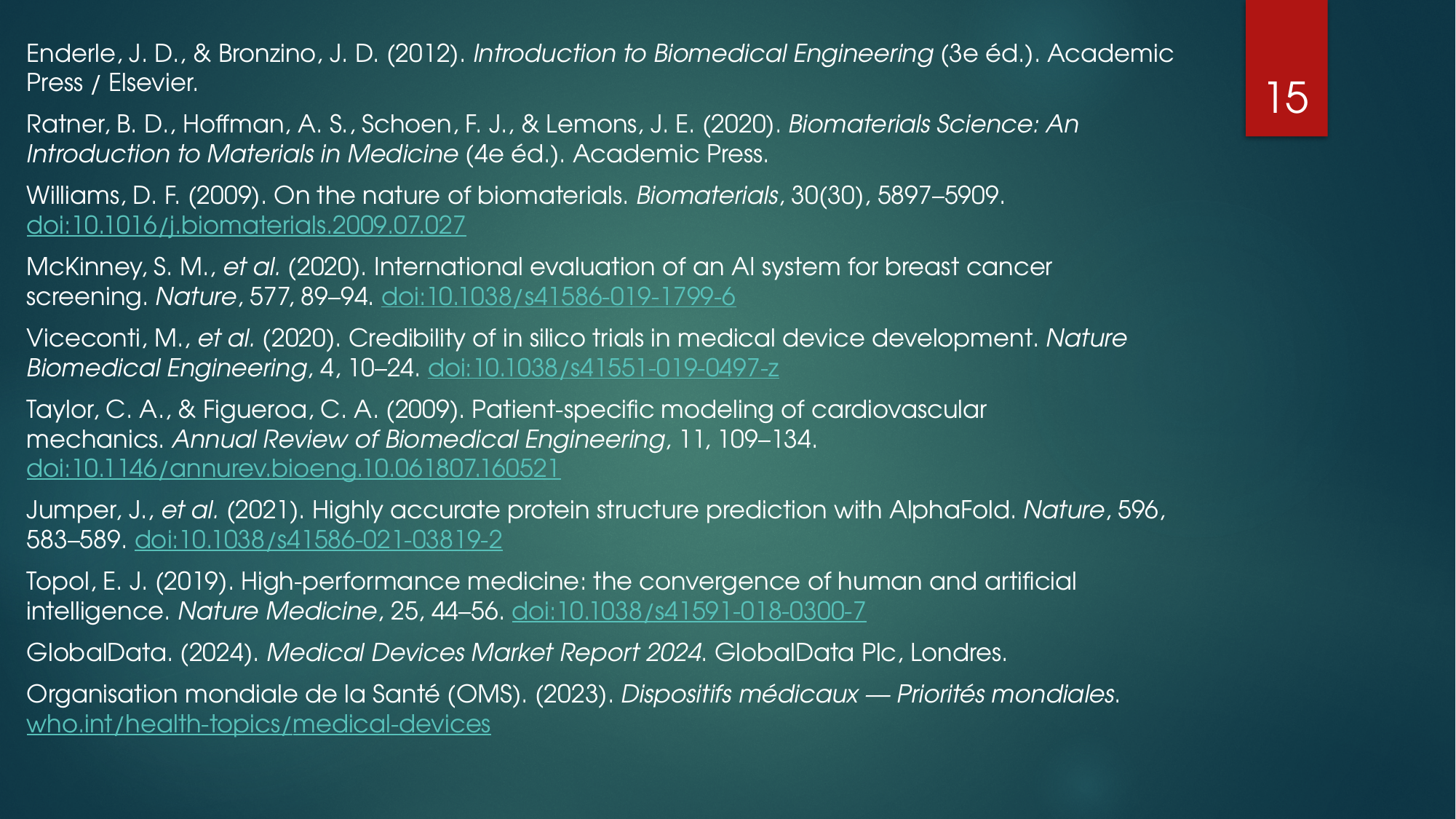

Enderle, J. D., & Bronzino, J. D. (2012). Introduction to Biomedical Engineering (3e éd.). Academic Press / Elsevier.
Ratner, B. D., Hoffman, A. S., Schoen, F. J., & Lemons, J. E. (2020). Biomaterials Science: An Introduction to Materials in Medicine (4e éd.). Academic Press.
Williams, D. F. (2009). On the nature of biomaterials. Biomaterials, 30(30), 5897–5909. doi:10.1016/j.biomaterials.2009.07.027
McKinney, S. M., et al. (2020). International evaluation of an AI system for breast cancer screening. Nature, 577, 89–94. doi:10.1038/s41586-019-1799-6
Viceconti, M., et al. (2020). Credibility of in silico trials in medical device development. Nature Biomedical Engineering, 4, 10–24. doi:10.1038/s41551-019-0497-z
Taylor, C. A., & Figueroa, C. A. (2009). Patient-specific modeling of cardiovascular mechanics. Annual Review of Biomedical Engineering, 11, 109–134. doi:10.1146/annurev.bioeng.10.061807.160521
Jumper, J., et al. (2021). Highly accurate protein structure prediction with AlphaFold. Nature, 596, 583–589. doi:10.1038/s41586-021-03819-2
Topol, E. J. (2019). High-performance medicine: the convergence of human and artificial intelligence. Nature Medicine, 25, 44–56. doi:10.1038/s41591-018-0300-7
GlobalData. (2024). Medical Devices Market Report 2024. GlobalData Plc, Londres.
Organisation mondiale de la Santé (OMS). (2023). Dispositifs médicaux — Priorités mondiales. who.int/health-topics/medical-devices

15